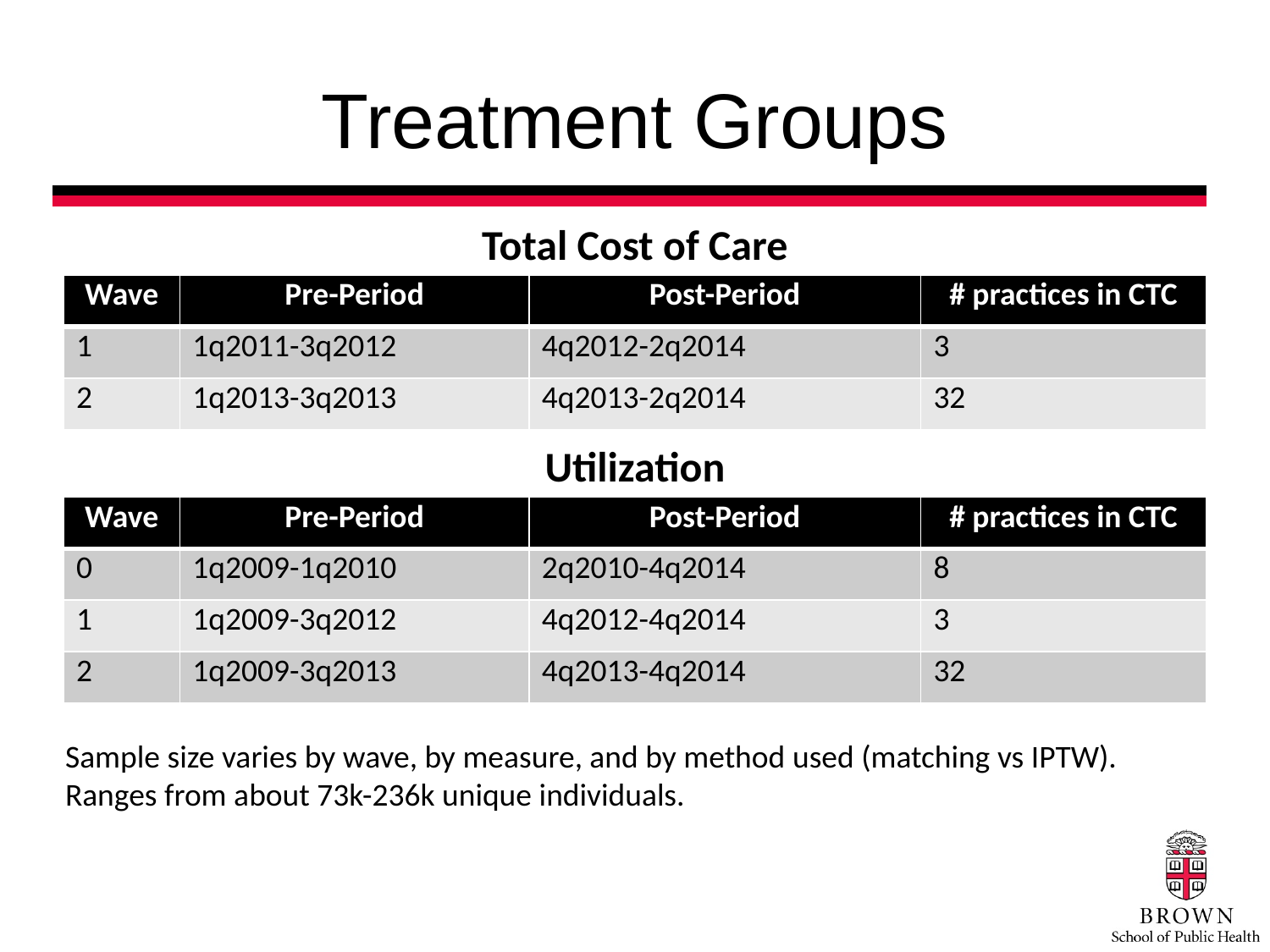

# Treatment Groups
Total Cost of Care
| Wave | Pre-Period | Post-Period | # practices in CTC |
| --- | --- | --- | --- |
| 1 | 1q2011-3q2012 | 4q2012-2q2014 | 3 |
| 2 | 1q2013-3q2013 | 4q2013-2q2014 | 32 |
Utilization
| Wave | Pre-Period | Post-Period | # practices in CTC |
| --- | --- | --- | --- |
| 0 | 1q2009-1q2010 | 2q2010-4q2014 | 8 |
| 1 | 1q2009-3q2012 | 4q2012-4q2014 | 3 |
| 2 | 1q2009-3q2013 | 4q2013-4q2014 | 32 |
Sample size varies by wave, by measure, and by method used (matching vs IPTW). Ranges from about 73k-236k unique individuals.